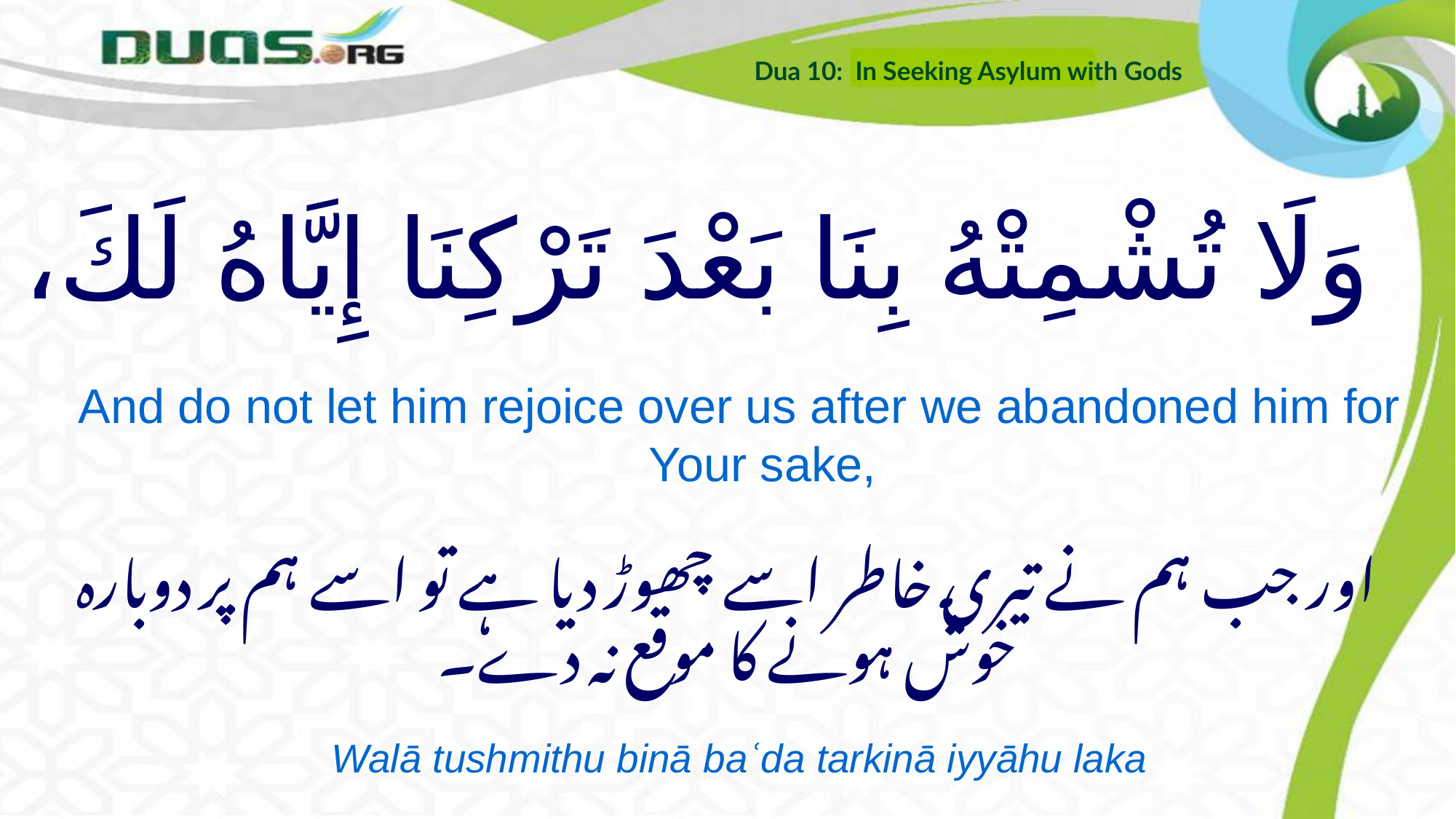

Dua 10:  In Seeking Asylum with Gods
# وَلَا تُشْمِتْهُ بِنَا بَعْدَ تَرْكِنَا إِيَّاهُ لَكَ،

And do not let him rejoice over us after we abandoned him for Your sake,

اور جب ہم نے تیری خاطر اسے چھوڑ دیا ہے تو اسے ہم پر دوبارہ خوش ہونے کا موقع نہ دے۔
Walā tushmithu binā baʿda tarkinā iyyāhu laka